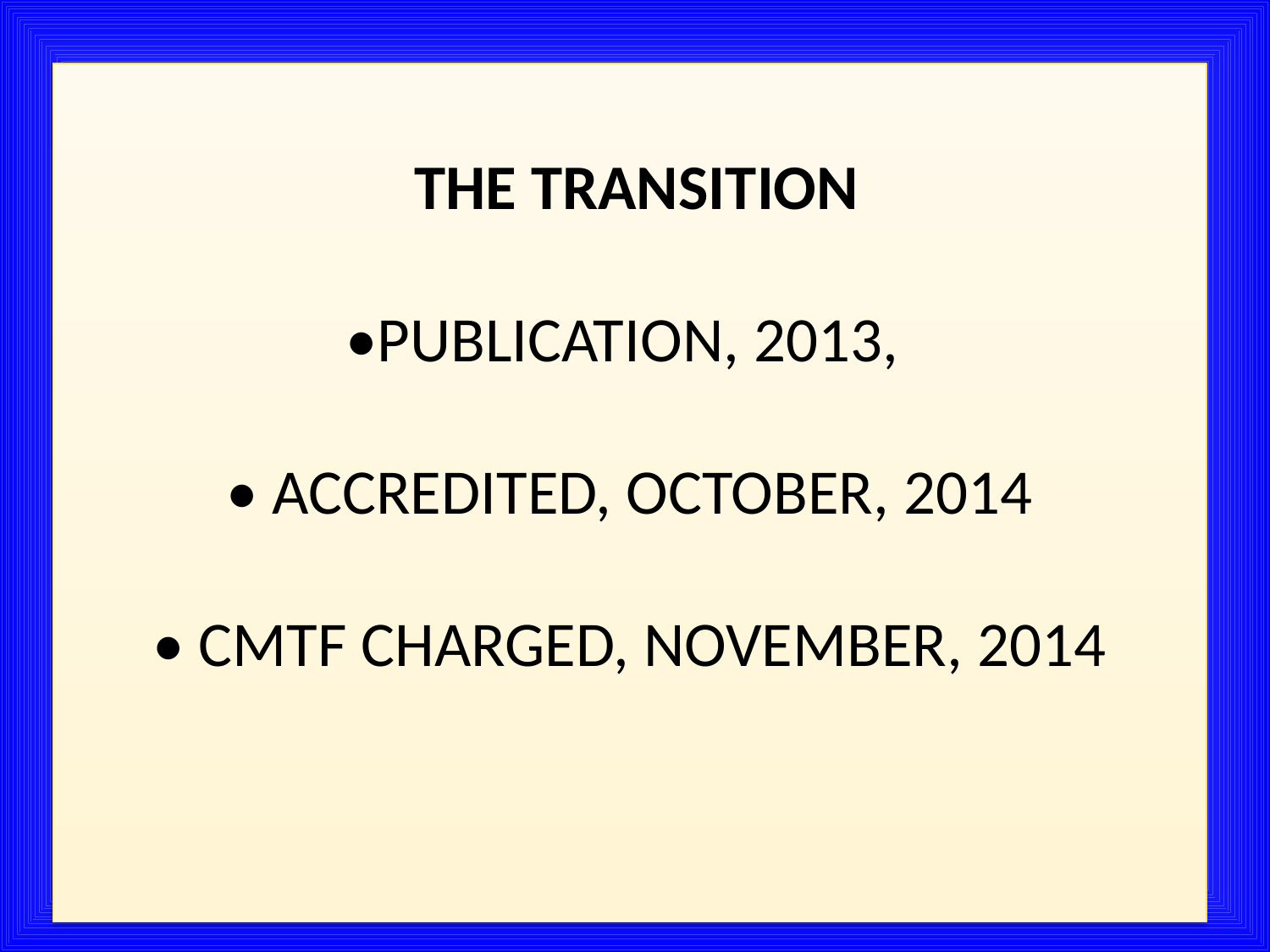

THE TRANSITION

•PUBLICATION, 2013,

• ACCREDITED, OCTOBER, 2014

• CMTF CHARGED, NOVEMBER, 2014

#